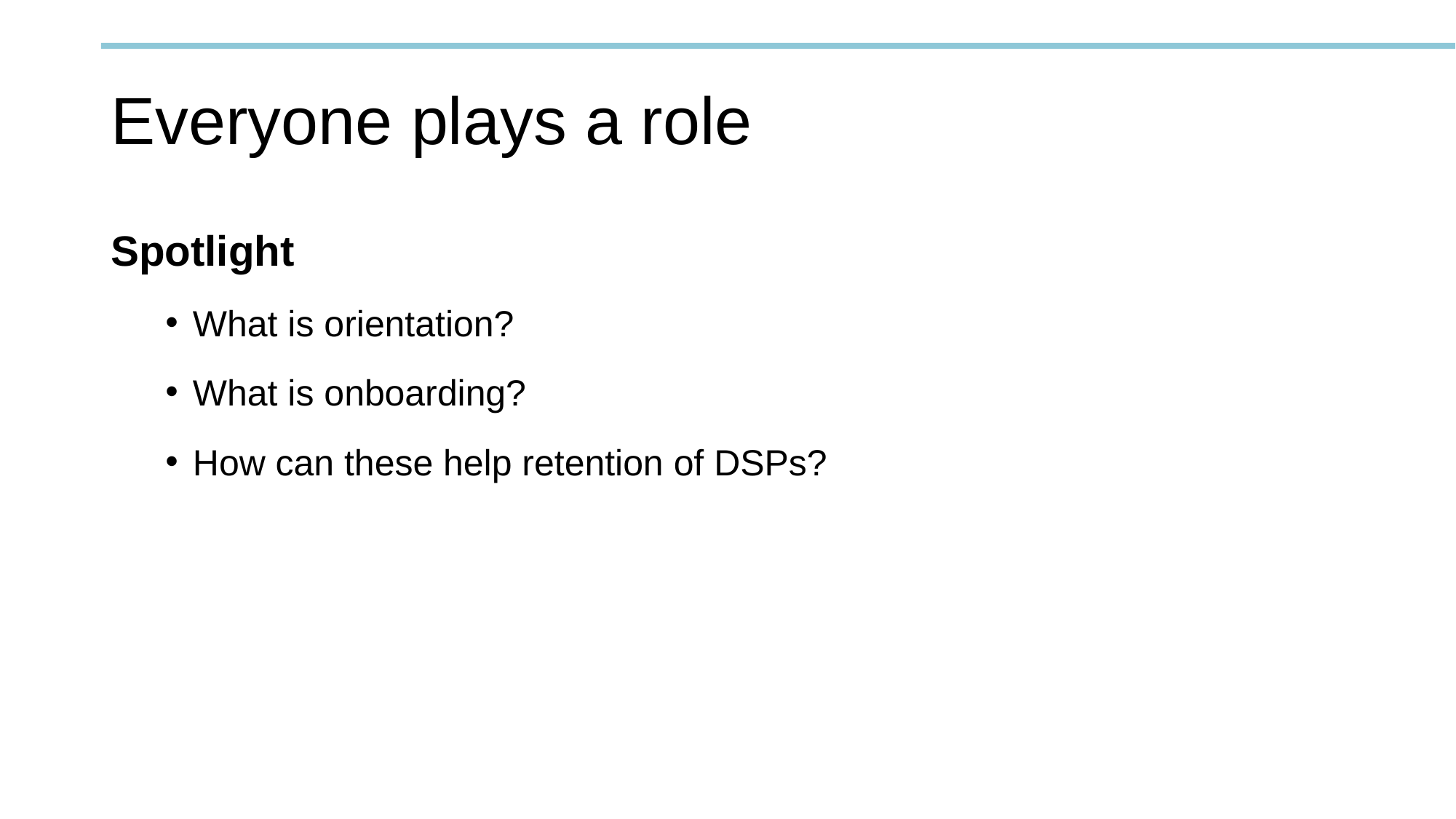

# Everyone plays a role
Spotlight​
What is orientation?​
What is onboarding?​
How can these help retention of DSPs?​